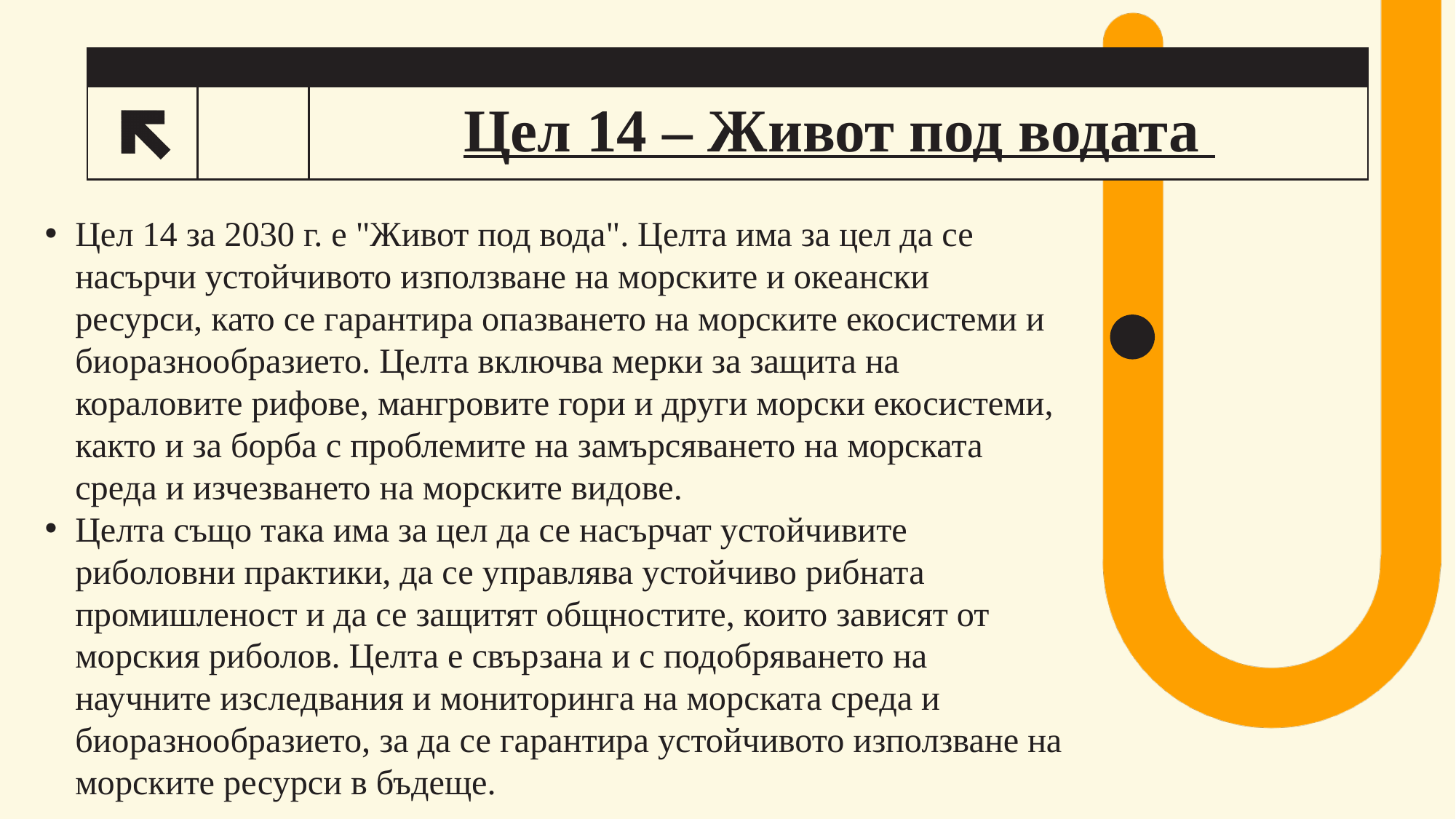

# Цел 14 – Живот под водата

16
Цел 14 за 2030 г. е "Живот под вода". Целта има за цел да се насърчи устойчивото използване на морските и океански ресурси, като се гарантира опазването на морските екосистеми и биоразнообразието. Целта включва мерки за защита на кораловите рифове, мангровите гори и други морски екосистеми, както и за борба с проблемите на замърсяването на морската среда и изчезването на морските видове.
Целта също така има за цел да се насърчат устойчивите риболовни практики, да се управлява устойчиво рибната промишленост и да се защитят общностите, които зависят от морския риболов. Целта е свързана и с подобряването на научните изследвания и мониторинга на морската среда и биоразнообразието, за да се гарантира устойчивото използване на морските ресурси в бъдеще.